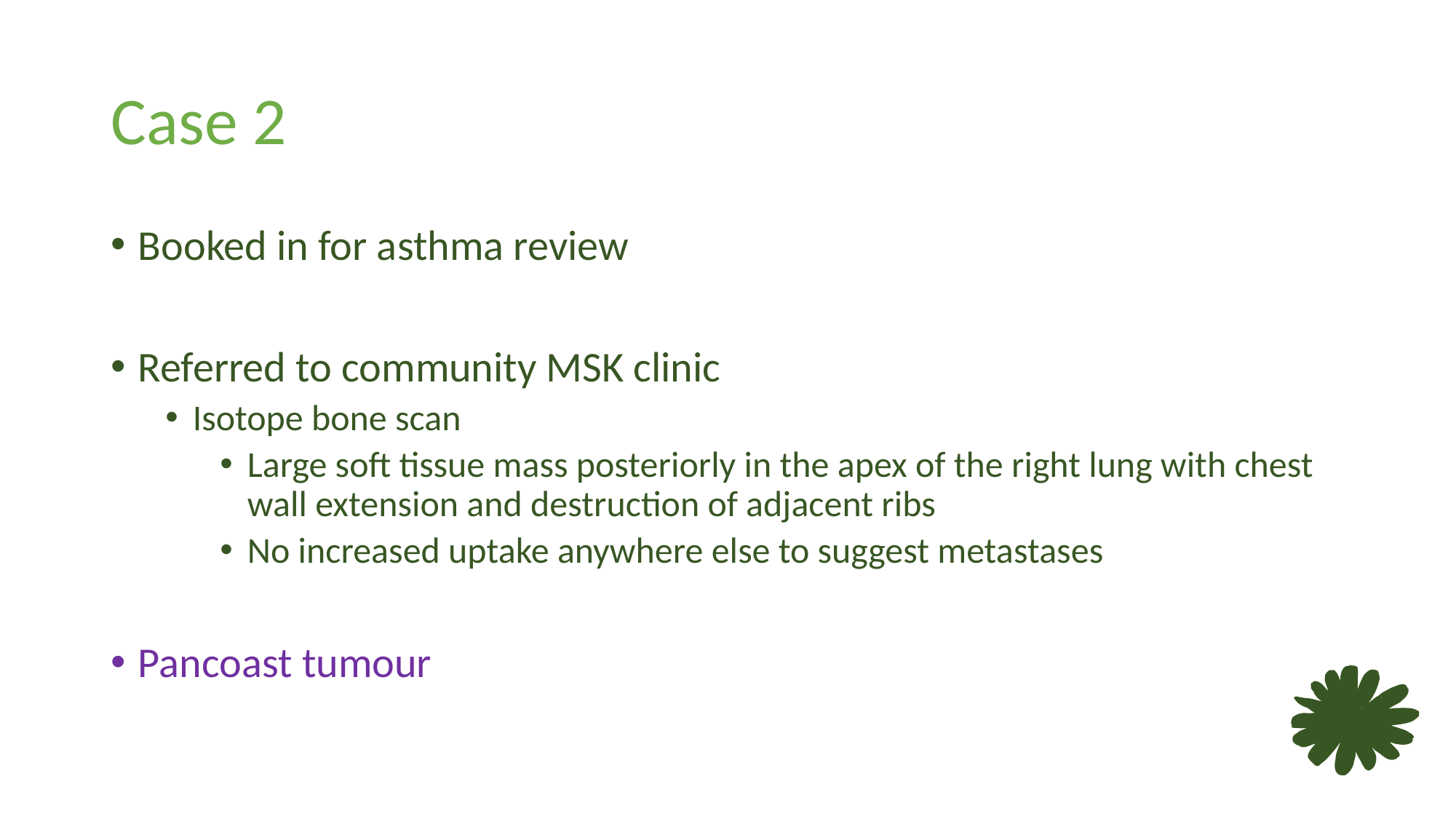

# Case 2
Booked in for asthma review

Referred to community MSK clinic
Isotope bone scan
Large soft tissue mass posteriorly in the apex of the right lung with chest wall extension and destruction of adjacent ribs
No increased uptake anywhere else to suggest metastases

Pancoast tumour